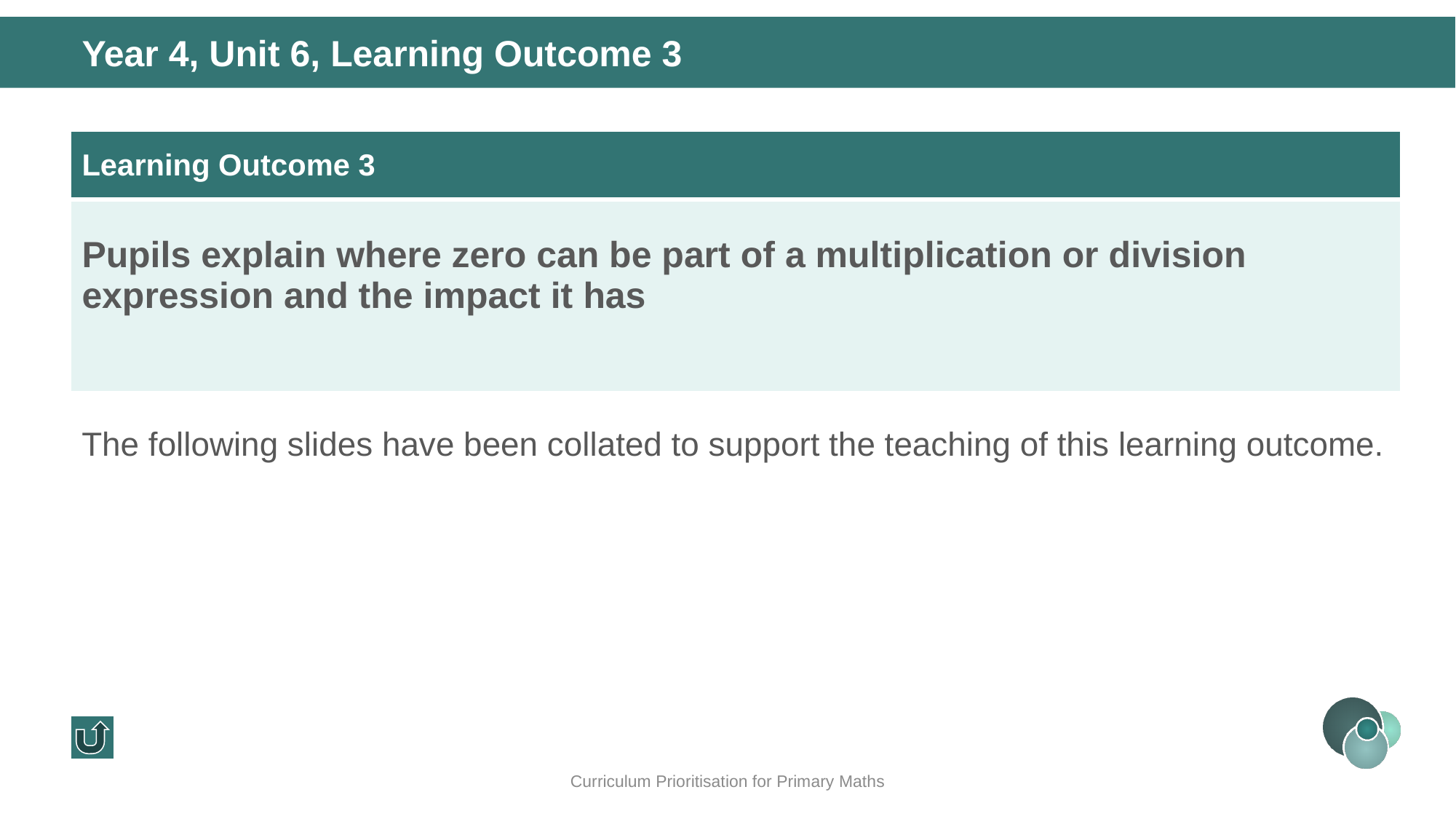

Year 4, Unit 6, Learning Outcome 3
| Learning Outcome 3 |
| --- |
| Pupils explain where zero can be part of a multiplication or division expression and the impact it has |
The following slides have been collated to support the teaching of this learning outcome.

Curriculum Prioritisation for Primary Maths